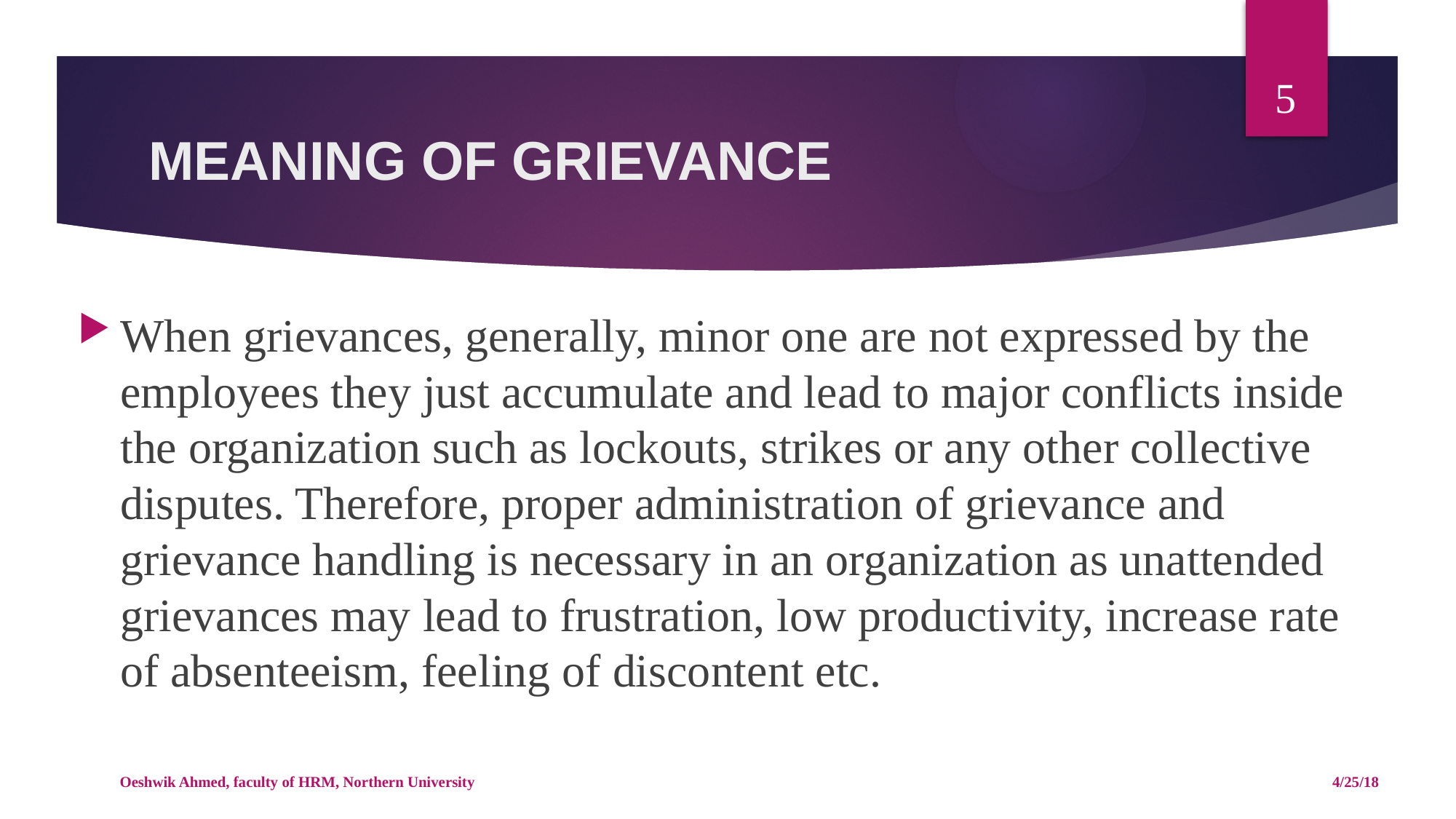

5
# MEANING OF GRIEVANCE
When grievances, generally, minor one are not expressed by the employees they just accumulate and lead to major conflicts inside the organization such as lockouts, strikes or any other collective disputes. Therefore, proper administration of grievance and grievance handling is necessary in an organization as unattended grievances may lead to frustration, low productivity, increase rate of absenteeism, feeling of discontent etc.
Oeshwik Ahmed, faculty of HRM, Northern University

4/25/18